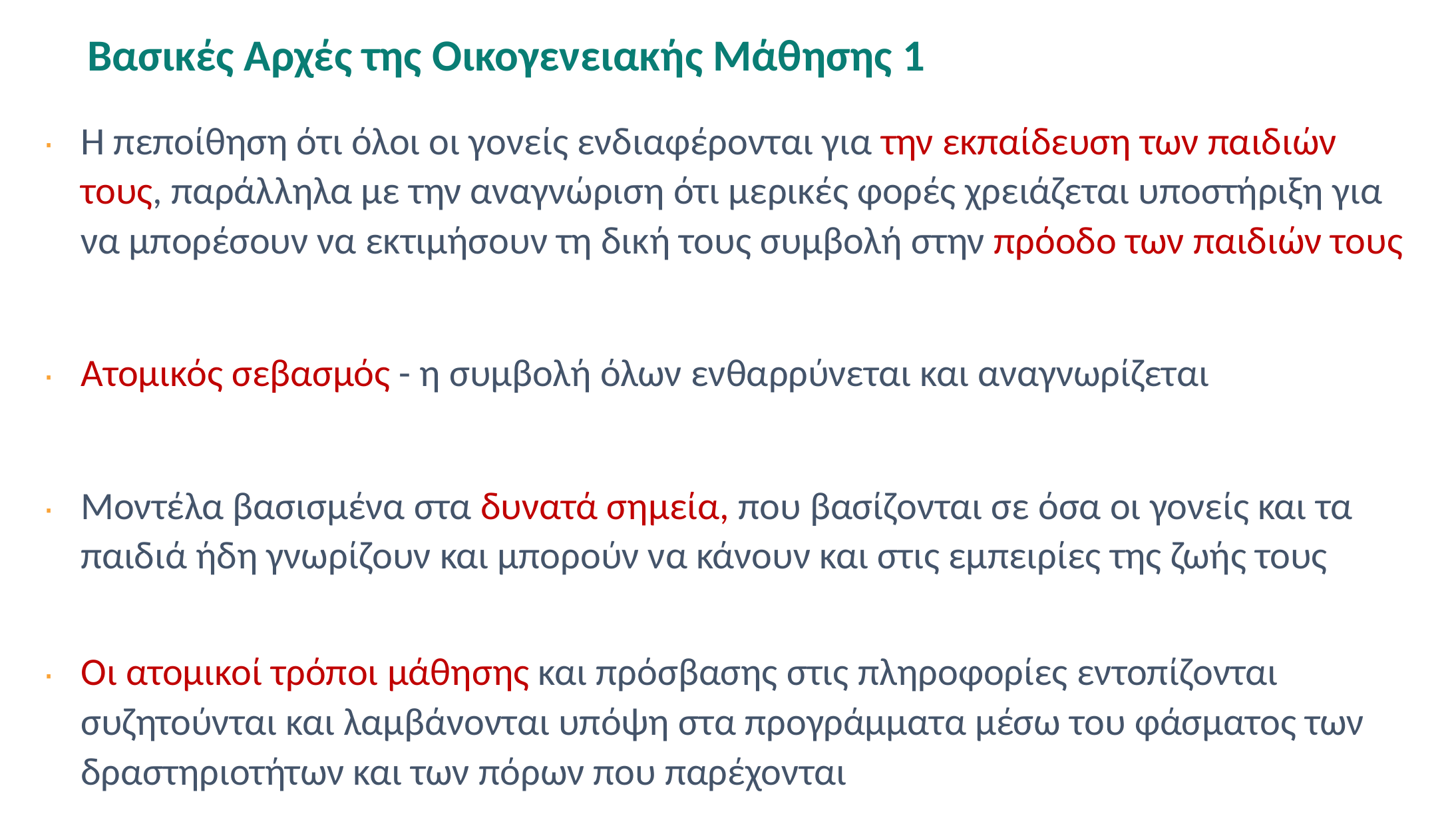

# Βασικές Αρχές της Οικογενειακής Μάθησης 1
Η πεποίθηση ότι όλοι οι γονείς ενδιαφέρονται για την εκπαίδευση των παιδιών τους, παράλληλα με την αναγνώριση ότι μερικές φορές χρειάζεται υποστήριξη για να μπορέσουν να εκτιμήσουν τη δική τους συμβολή στην πρόοδο των παιδιών τους

Ατομικός σεβασμός - η συμβολή όλων ενθαρρύνεται και αναγνωρίζεται

Μοντέλα βασισμένα στα δυνατά σημεία, που βασίζονται σε όσα οι γονείς και τα παιδιά ήδη γνωρίζουν και μπορούν να κάνουν και στις εμπειρίες της ζωής τους

Οι ατομικοί τρόποι μάθησης και πρόσβασης στις πληροφορίες εντοπίζονται συζητούνται και λαμβάνονται υπόψη στα προγράμματα μέσω του φάσματος των δραστηριοτήτων και των πόρων που παρέχονται